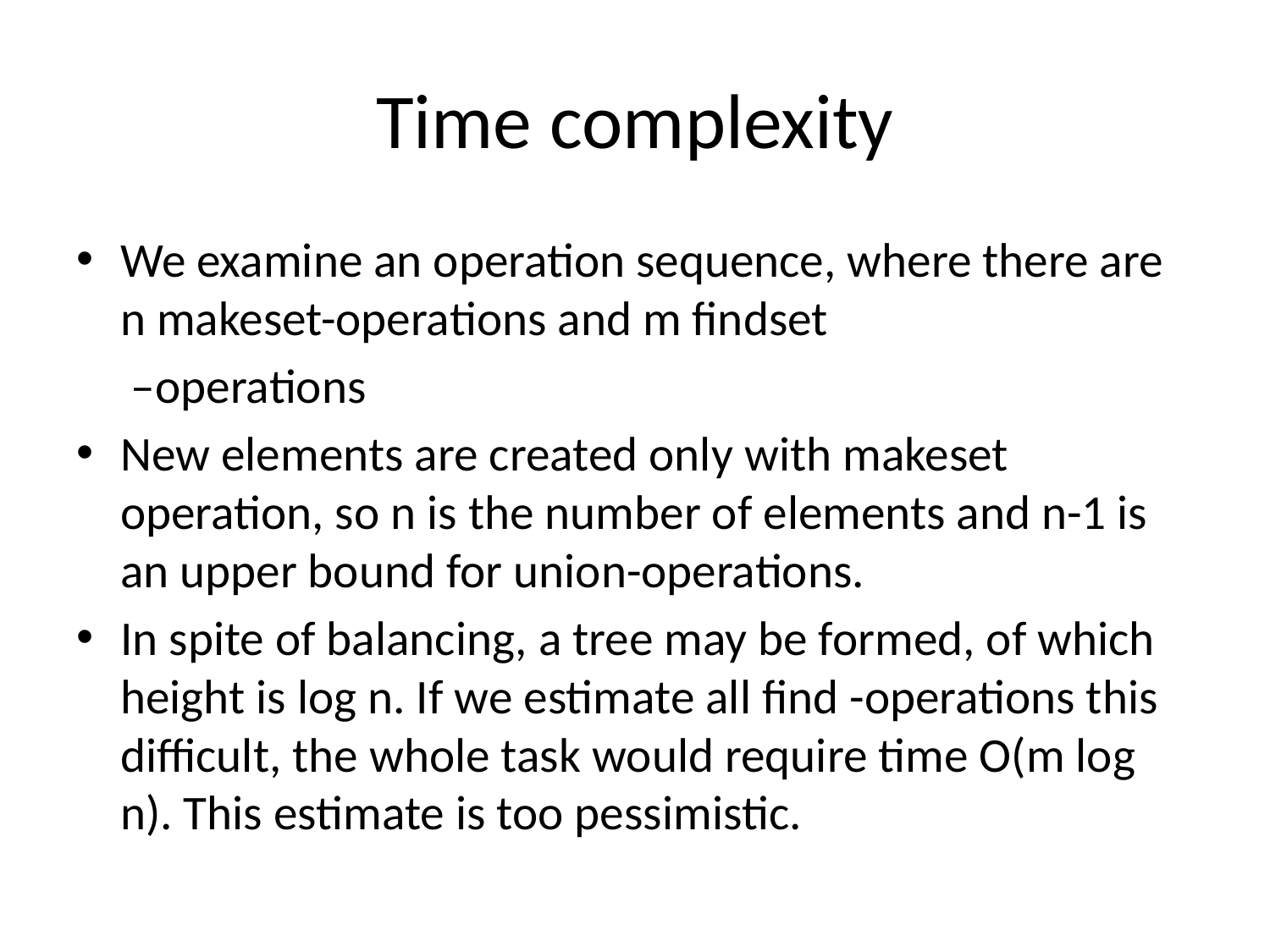

# Time complexity
We examine an operation sequence, where there are n makeset-operations and m findset
     –operations
New elements are created only with makeset operation, so n is the number of elements and n-1 is an upper bound for union-operations.
In spite of balancing, a tree may be formed, of which height is log n. If we estimate all find -operations this difficult, the whole task would require time O(m log n). This estimate is too pessimistic.